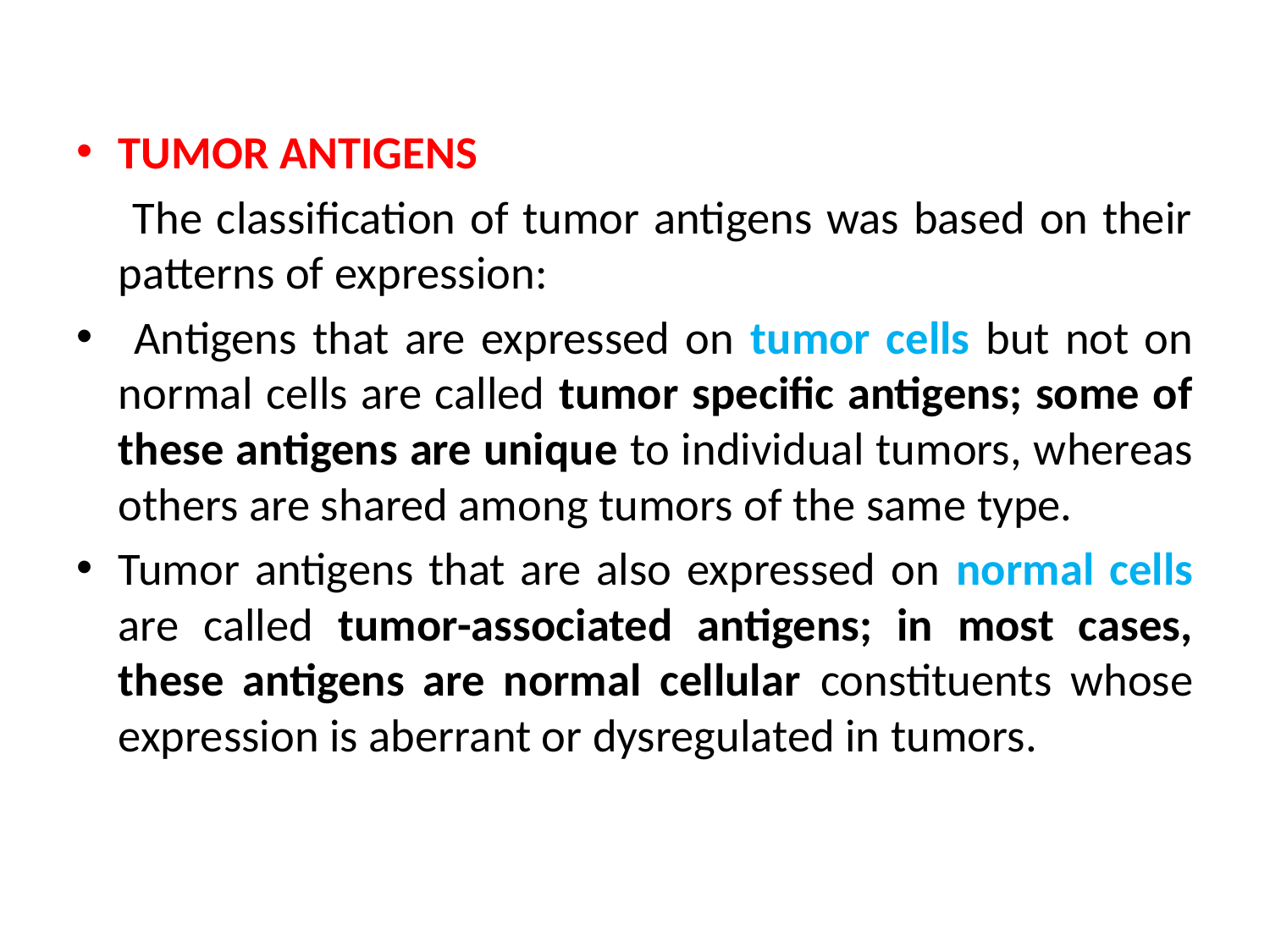

#
TUMOR ANTIGENS
    The classification of tumor antigens was based on their patterns of expression:
 Antigens that are expressed on tumor cells but not on normal cells are called tumor specific antigens; some of these antigens are unique to individual tumors, whereas others are shared among tumors of the same type.
Tumor antigens that are also expressed on normal cells are called tumor-associated antigens; in most cases, these antigens are normal cellular constituents whose expression is aberrant or dysregulated in tumors.